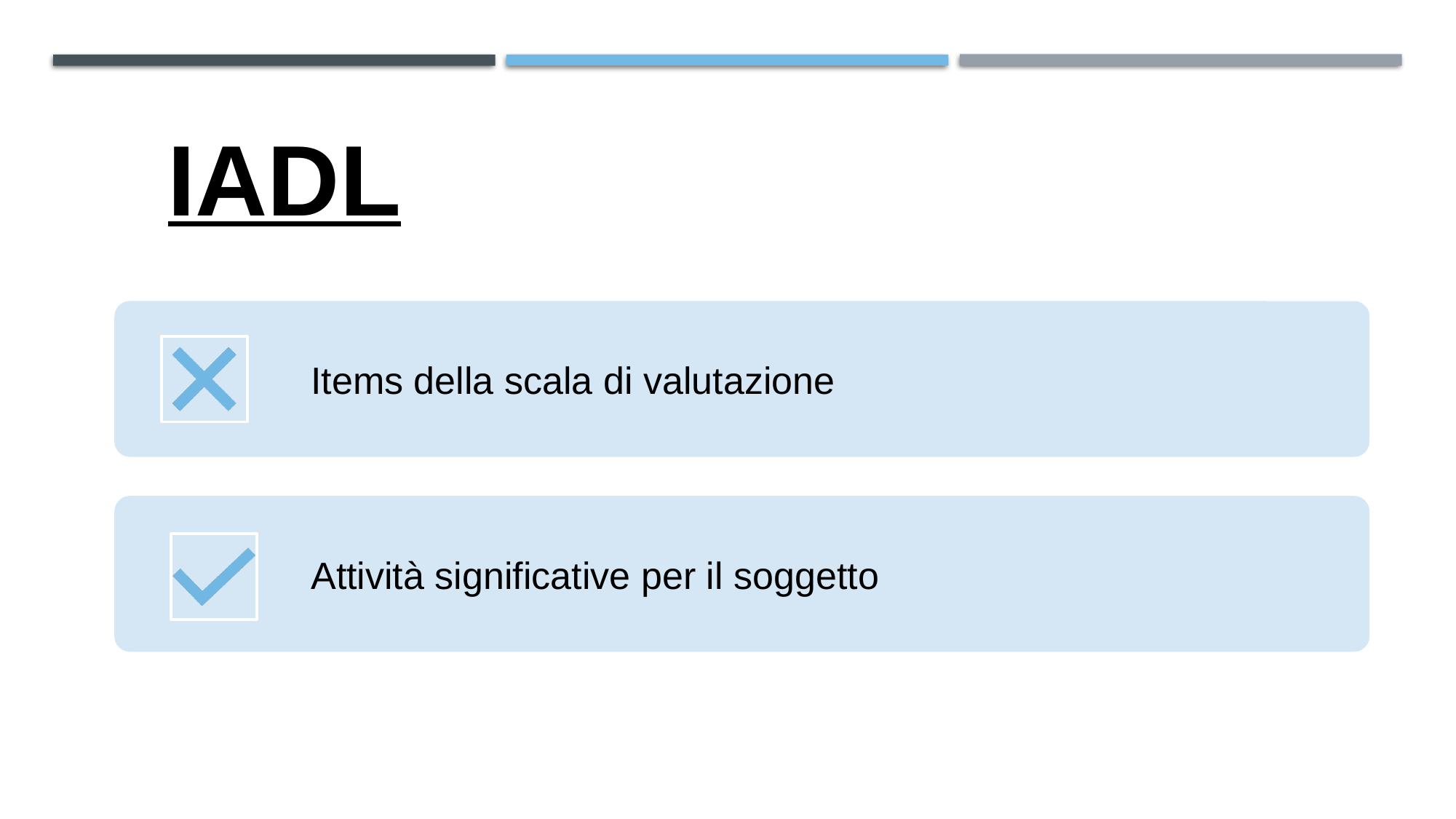

# IADL
Items della scala di valutazione
Attività significative per il soggetto